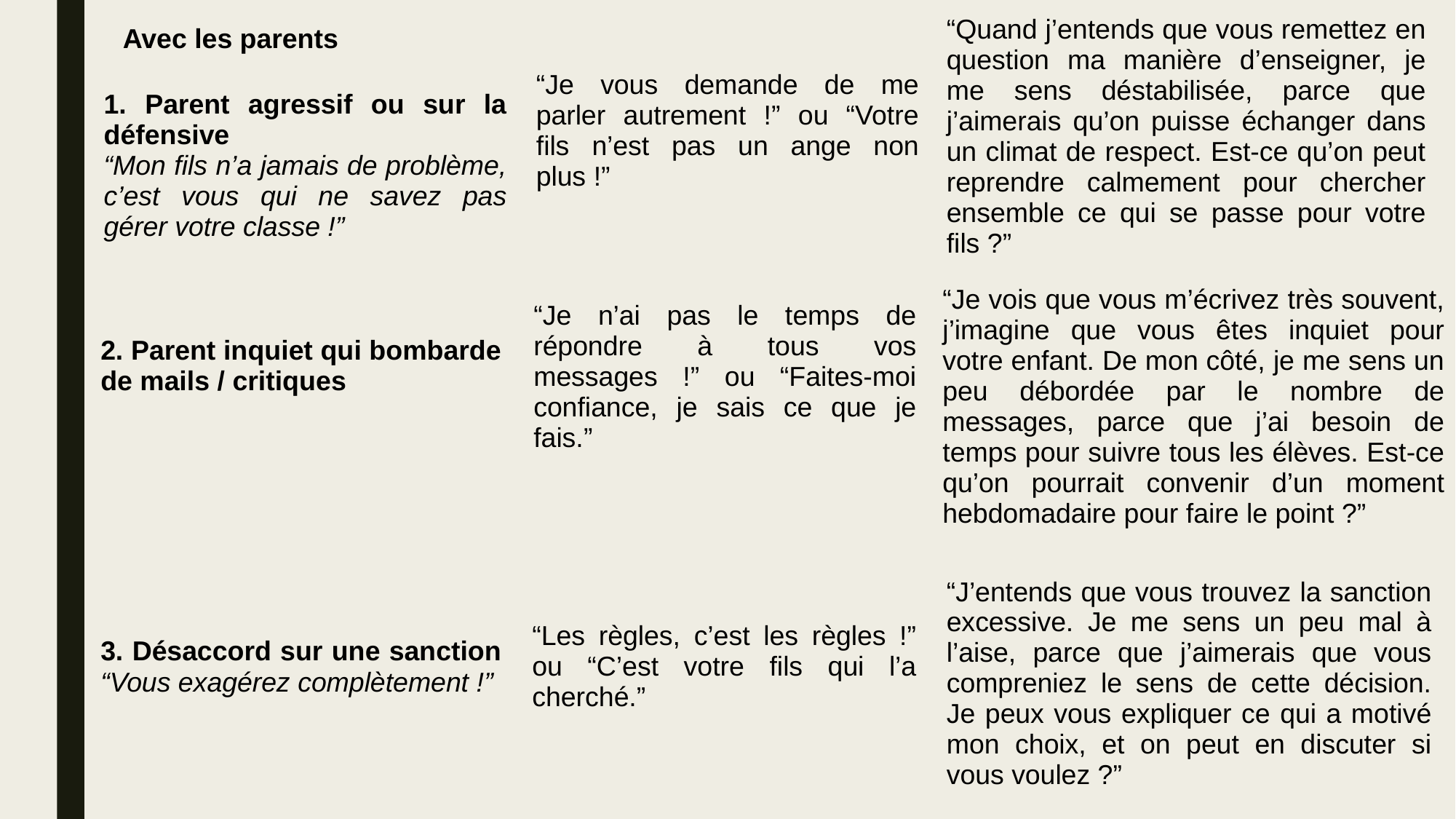

| “Quand j’entends que vous remettez en question ma manière d’enseigner, je me sens déstabilisée, parce que j’aimerais qu’on puisse échanger dans un climat de respect. Est-ce qu’on peut reprendre calmement pour chercher ensemble ce qui se passe pour votre fils ?” |
| --- |
 Avec les parents
| “Je vous demande de me parler autrement !” ou “Votre fils n’est pas un ange non plus !” |
| --- |
| 1. Parent agressif ou sur la défensive “Mon fils n’a jamais de problème, c’est vous qui ne savez pas gérer votre classe !” |
| --- |
| “Je vois que vous m’écrivez très souvent, j’imagine que vous êtes inquiet pour votre enfant. De mon côté, je me sens un peu débordée par le nombre de messages, parce que j’ai besoin de temps pour suivre tous les élèves. Est-ce qu’on pourrait convenir d’un moment hebdomadaire pour faire le point ?” |
| --- |
| “Je n’ai pas le temps de répondre à tous vos messages !” ou “Faites-moi confiance, je sais ce que je fais.” |
| --- |
| 2. Parent inquiet qui bombarde de mails / critiques |
| --- |
| “J’entends que vous trouvez la sanction excessive. Je me sens un peu mal à l’aise, parce que j’aimerais que vous compreniez le sens de cette décision. Je peux vous expliquer ce qui a motivé mon choix, et on peut en discuter si vous voulez ?” |
| --- |
| “Les règles, c’est les règles !” ou “C’est votre fils qui l’a cherché.” |
| --- |
| 3. Désaccord sur une sanction “Vous exagérez complètement !” |
| --- |